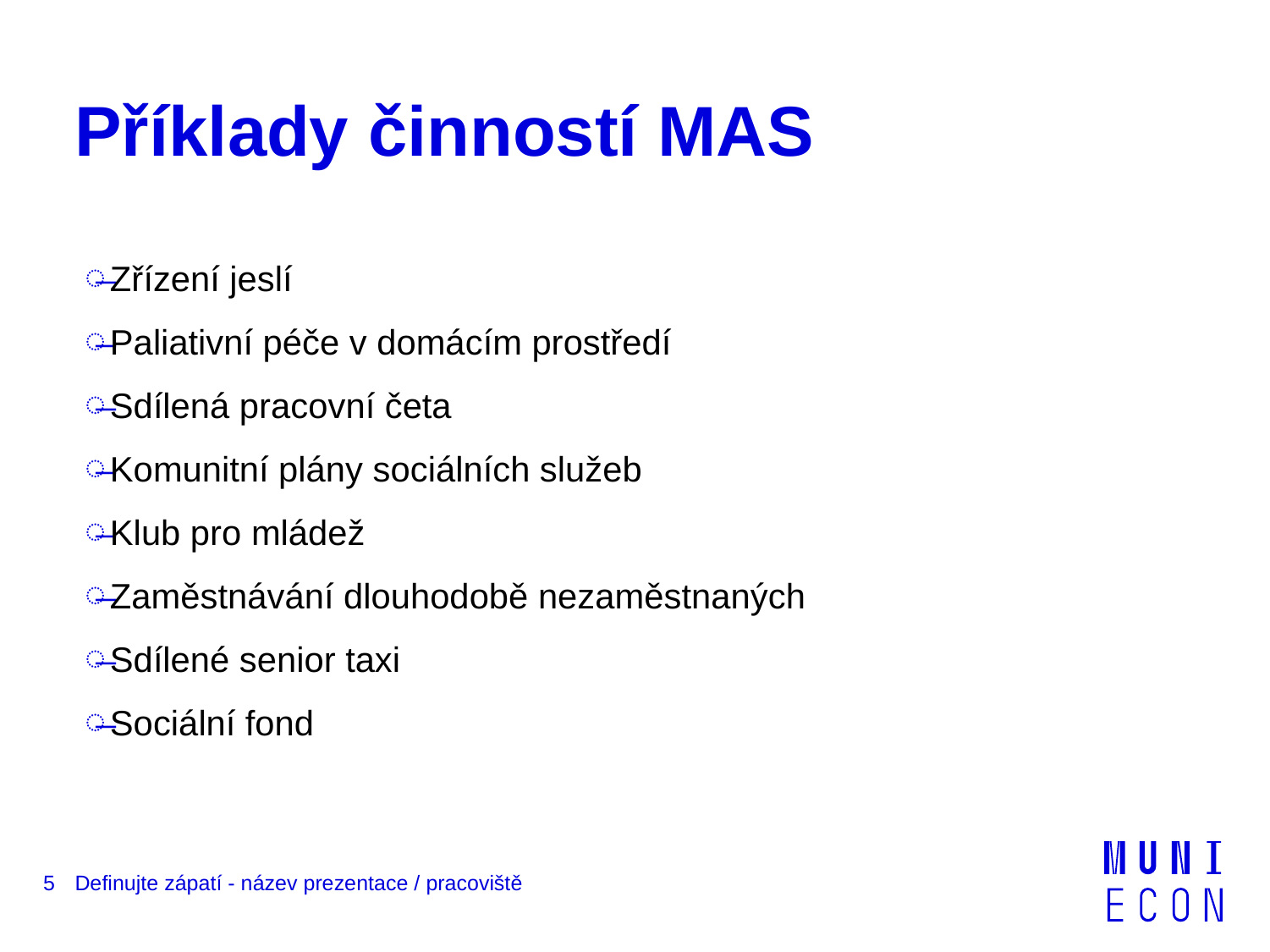

# Příklady činností MAS
Zřízení jeslí
Paliativní péče v domácím prostředí
Sdílená pracovní četa
Komunitní plány sociálních služeb
Klub pro mládež
Zaměstnávání dlouhodobě nezaměstnaných
Sdílené senior taxi
Sociální fond

5
Definujte zápatí - název prezentace / pracoviště